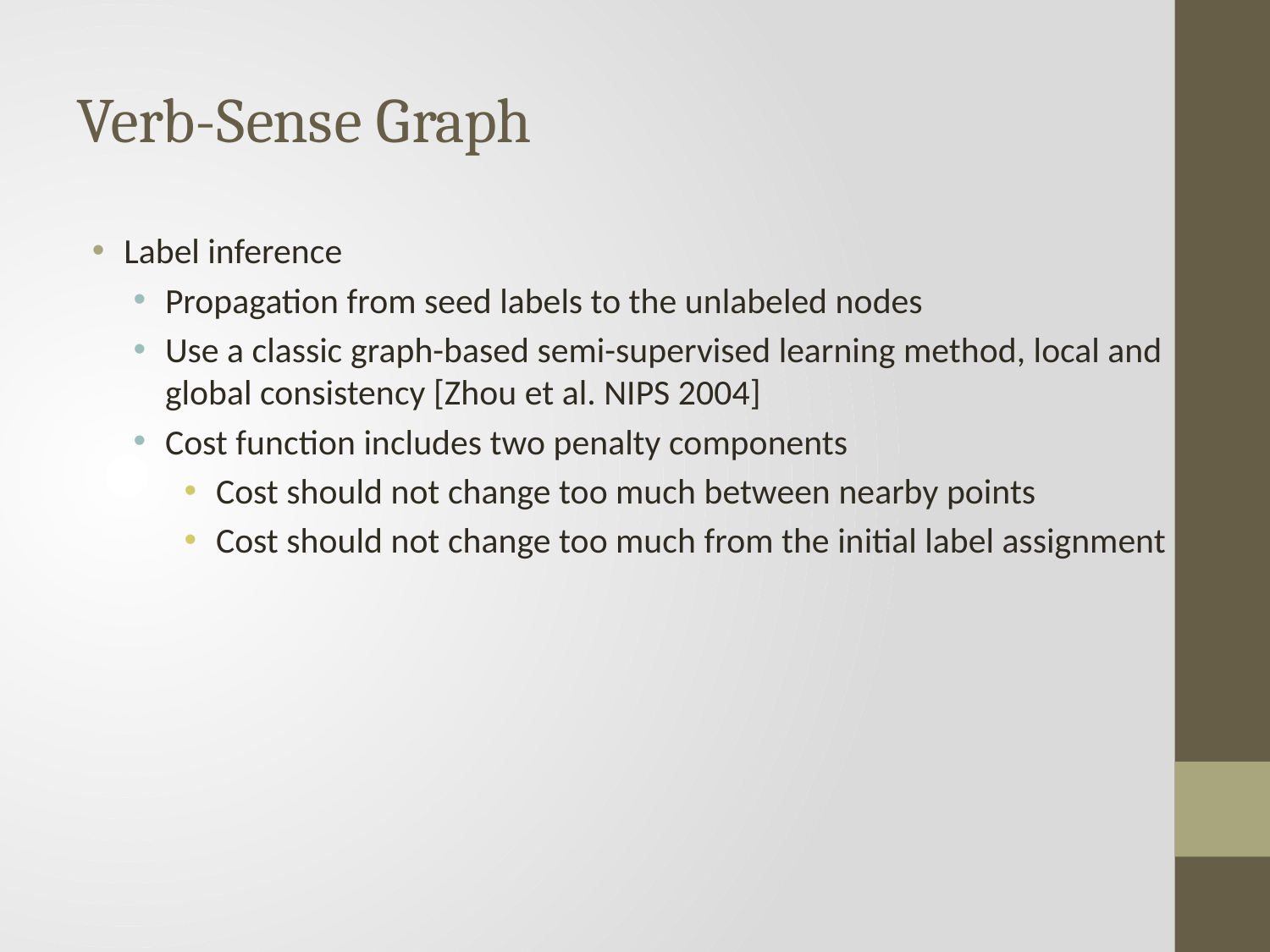

# Verb-Sense Graph
Label inference
Propagation from seed labels to the unlabeled nodes
Use a classic graph-based semi-supervised learning method, local and global consistency [Zhou et al. NIPS 2004]
Cost function includes two penalty components
Cost should not change too much between nearby points
Cost should not change too much from the initial label assignment